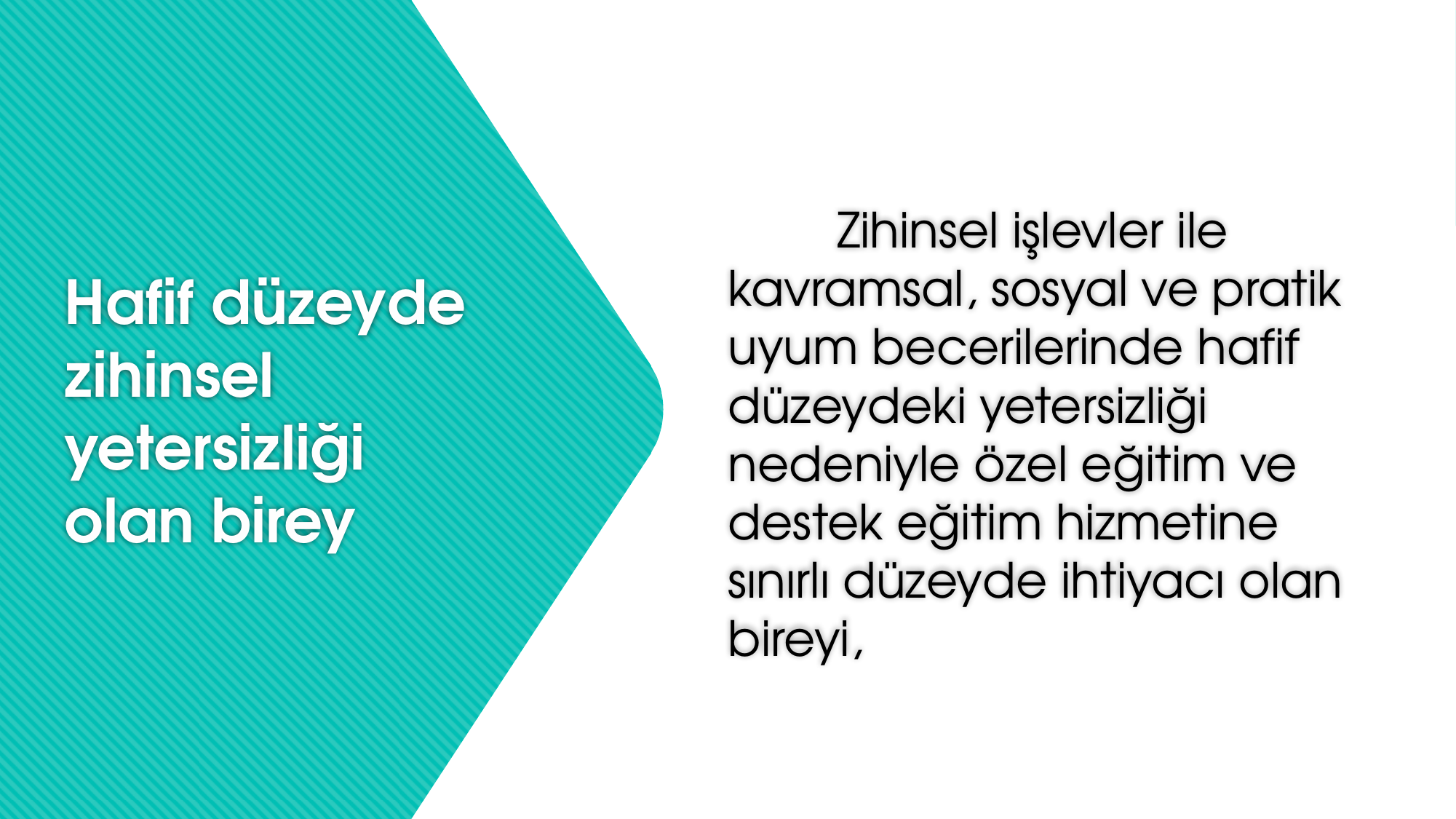

Zihinsel işlevler ile kavramsal, sosyal ve pratik uyum becerilerinde hafif düzeydeki yetersizliği nedeniyle özel eğitim ve destek eğitim hizmetine sınırlı düzeyde ihtiyacı olan bireyi,

# Hafif düzeyde zihinsel yetersizliği olan birey